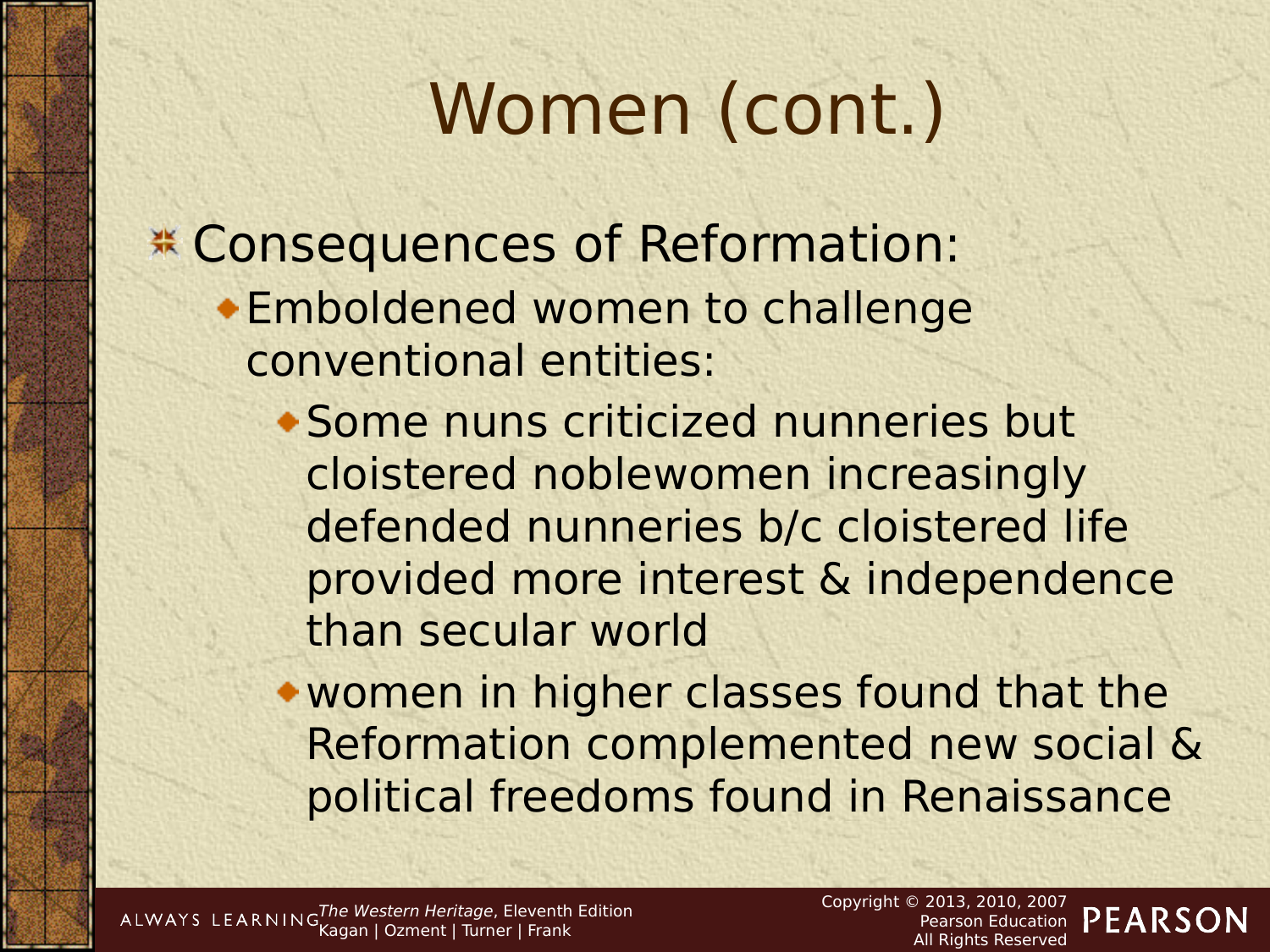

Women (cont.)
Consequences of Reformation:
Emboldened women to challenge conventional entities:
Some nuns criticized nunneries but cloistered noblewomen increasingly defended nunneries b/c cloistered life provided more interest & independence than secular world
women in higher classes found that the Reformation complemented new social & political freedoms found in Renaissance